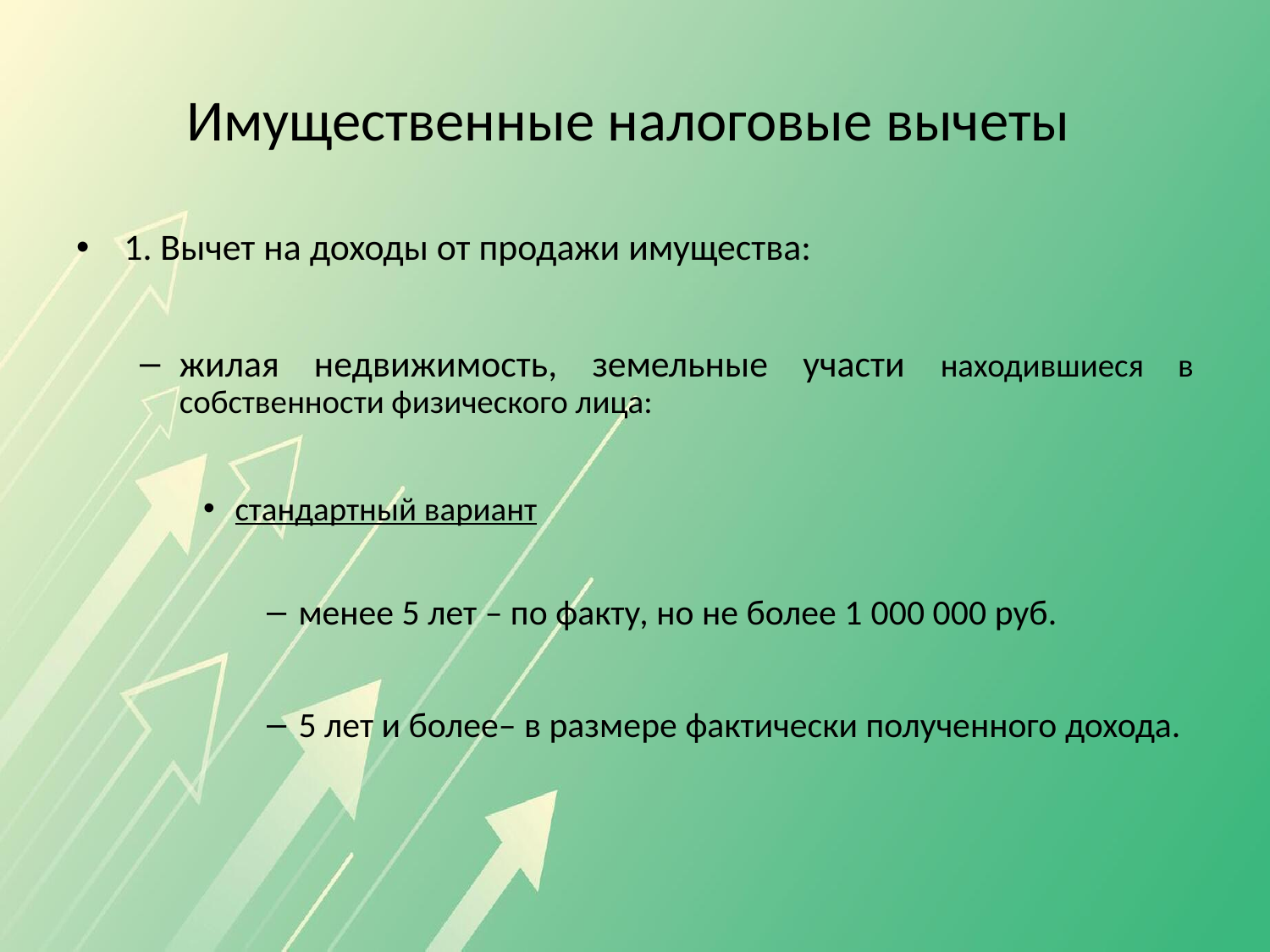

# Имущественные налоговые вычеты
1. Вычет на доходы от продажи имущества:

жилая недвижимость, земельные участи находившиеся в собственности физического лица:

стандартный вариант

менее 5 лет – по факту, но не более 1 000 000 руб.

5 лет и более– в размере фактически полученного дохода.